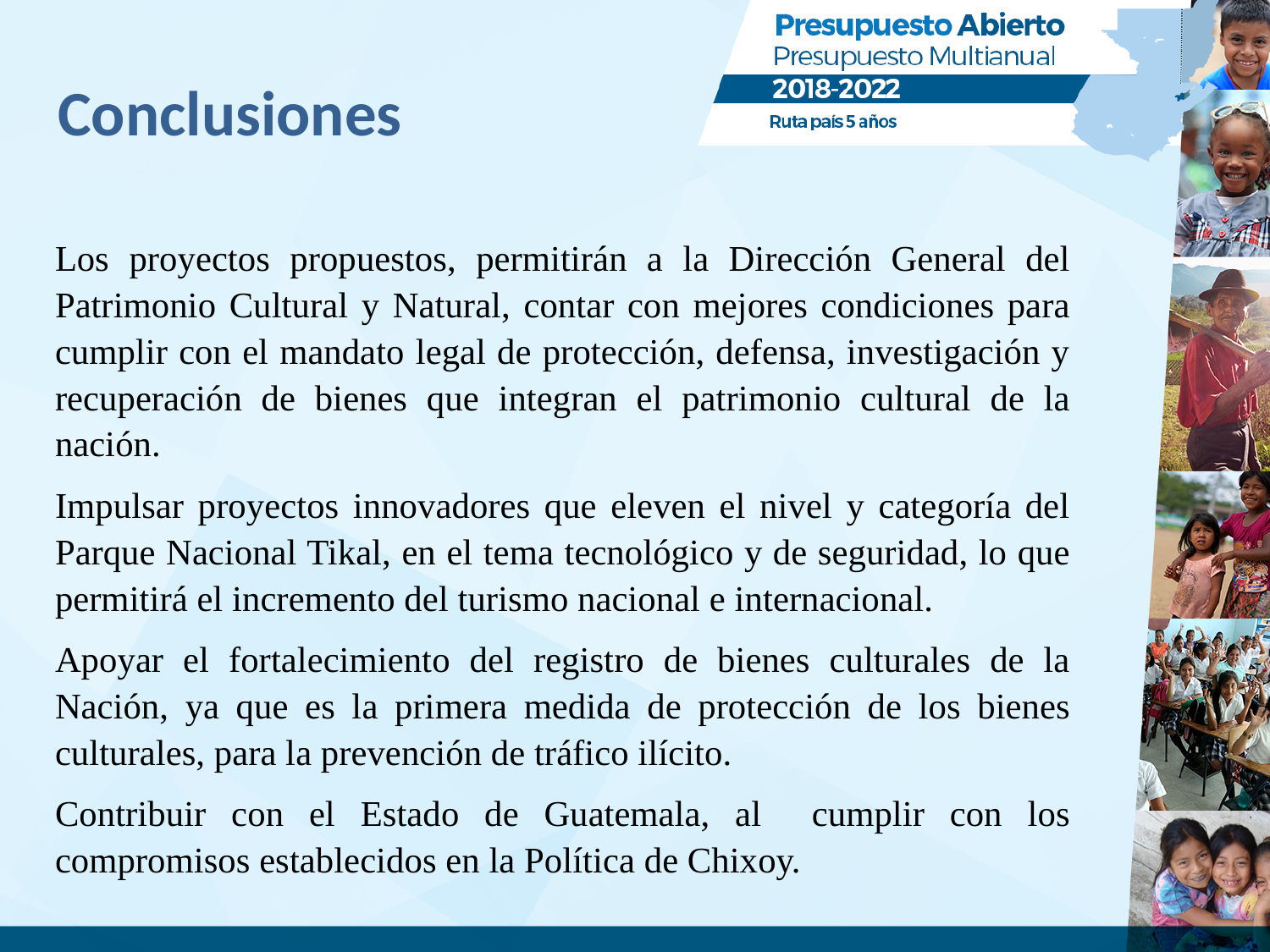

# Conclusiones
Los proyectos propuestos, permitirán a la Dirección General del Patrimonio Cultural y Natural, contar con mejores condiciones para cumplir con el mandato legal de protección, defensa, investigación y recuperación de bienes que integran el patrimonio cultural de la nación.
Impulsar proyectos innovadores que eleven el nivel y categoría del Parque Nacional Tikal, en el tema tecnológico y de seguridad, lo que permitirá el incremento del turismo nacional e internacional.
Apoyar el fortalecimiento del registro de bienes culturales de la Nación, ya que es la primera medida de protección de los bienes culturales, para la prevención de tráfico ilícito.
Contribuir con el Estado de Guatemala, al  cumplir con los compromisos establecidos en la Política de Chixoy.